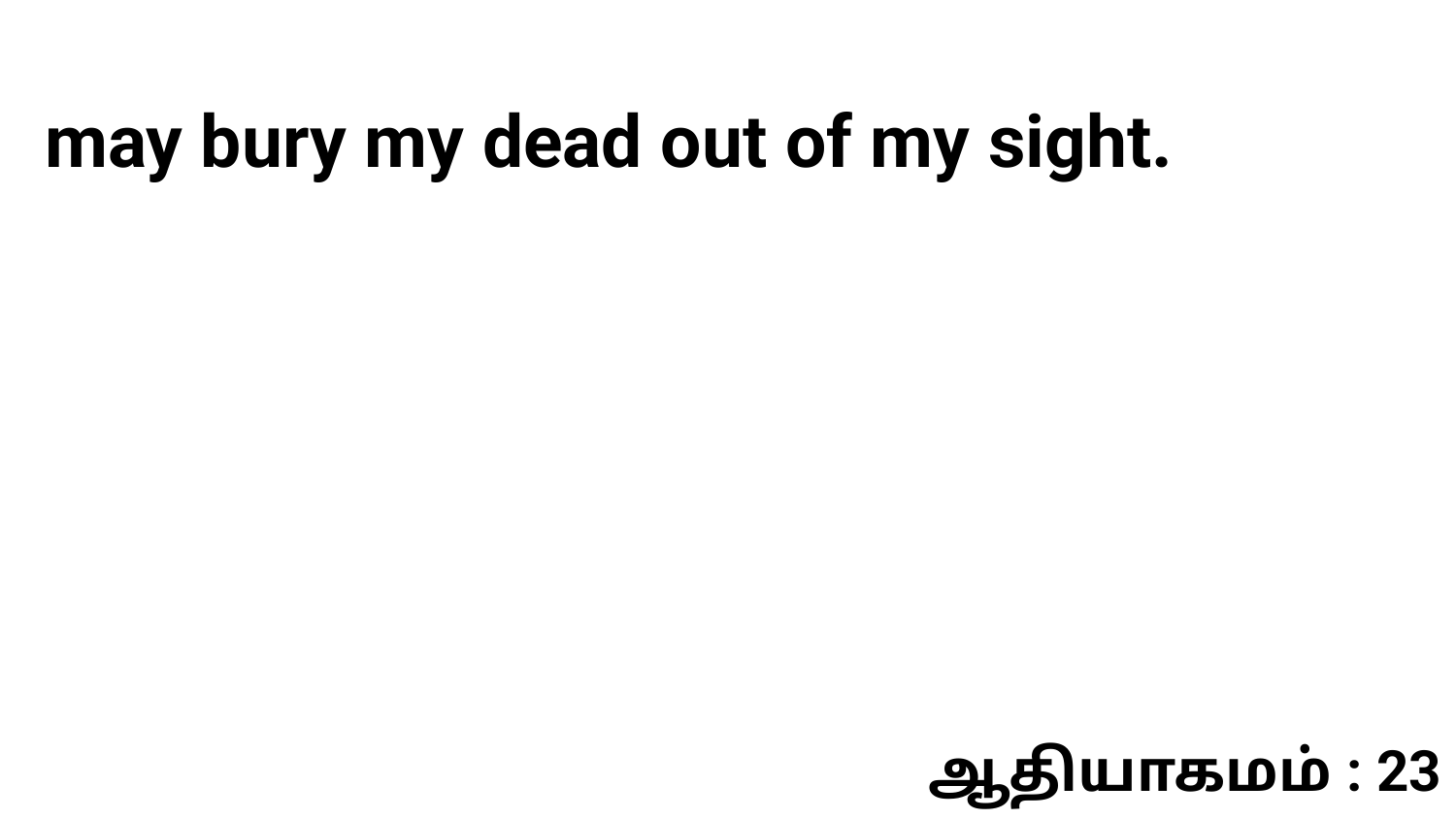

may bury my dead out of my sight.
ஆதியாகமம் : 23